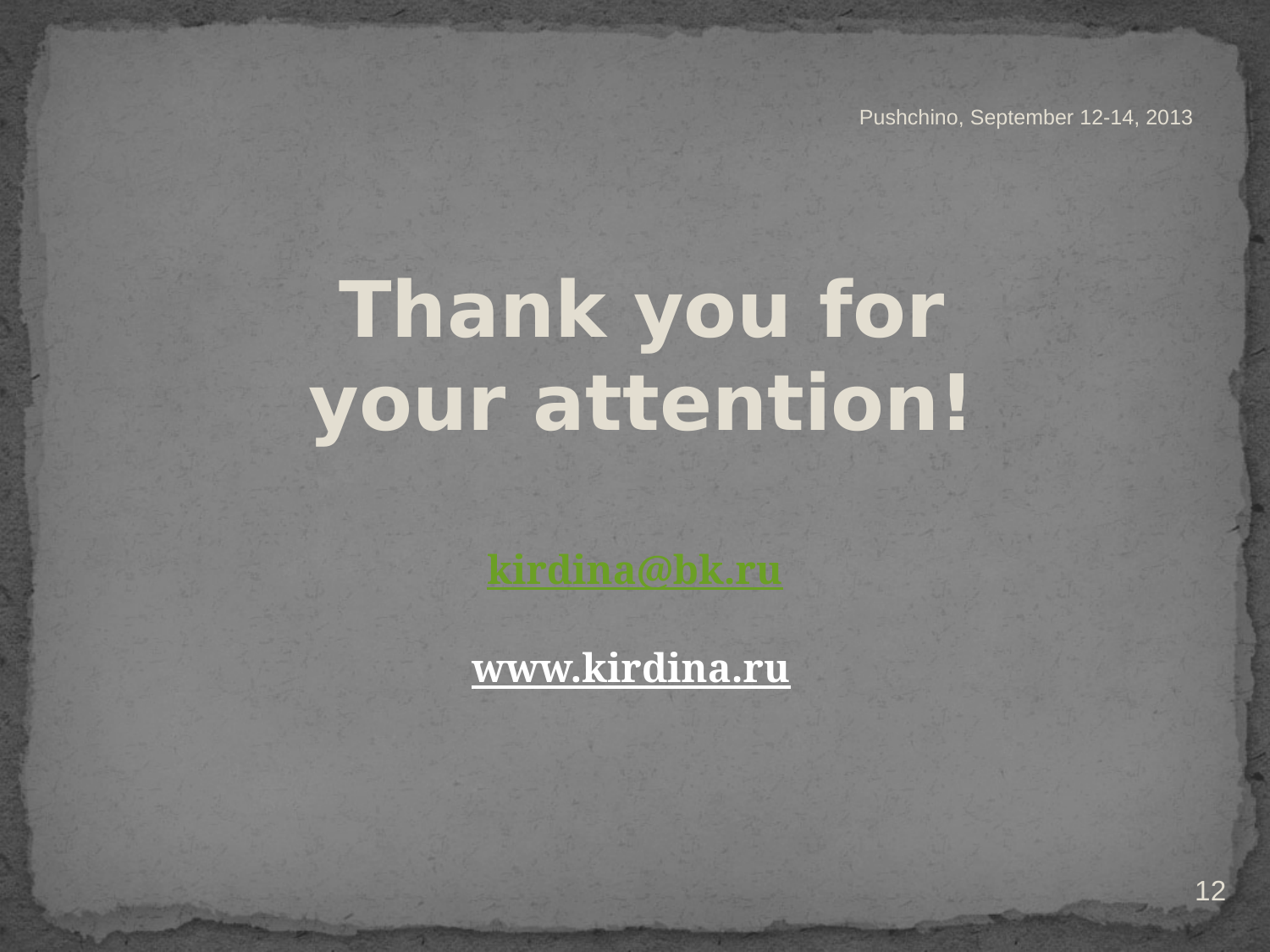

#
Pushchino, September 12-14, 2013
Thank you for your attention!

kirdina@bk.ru

www.kirdina.ru

12